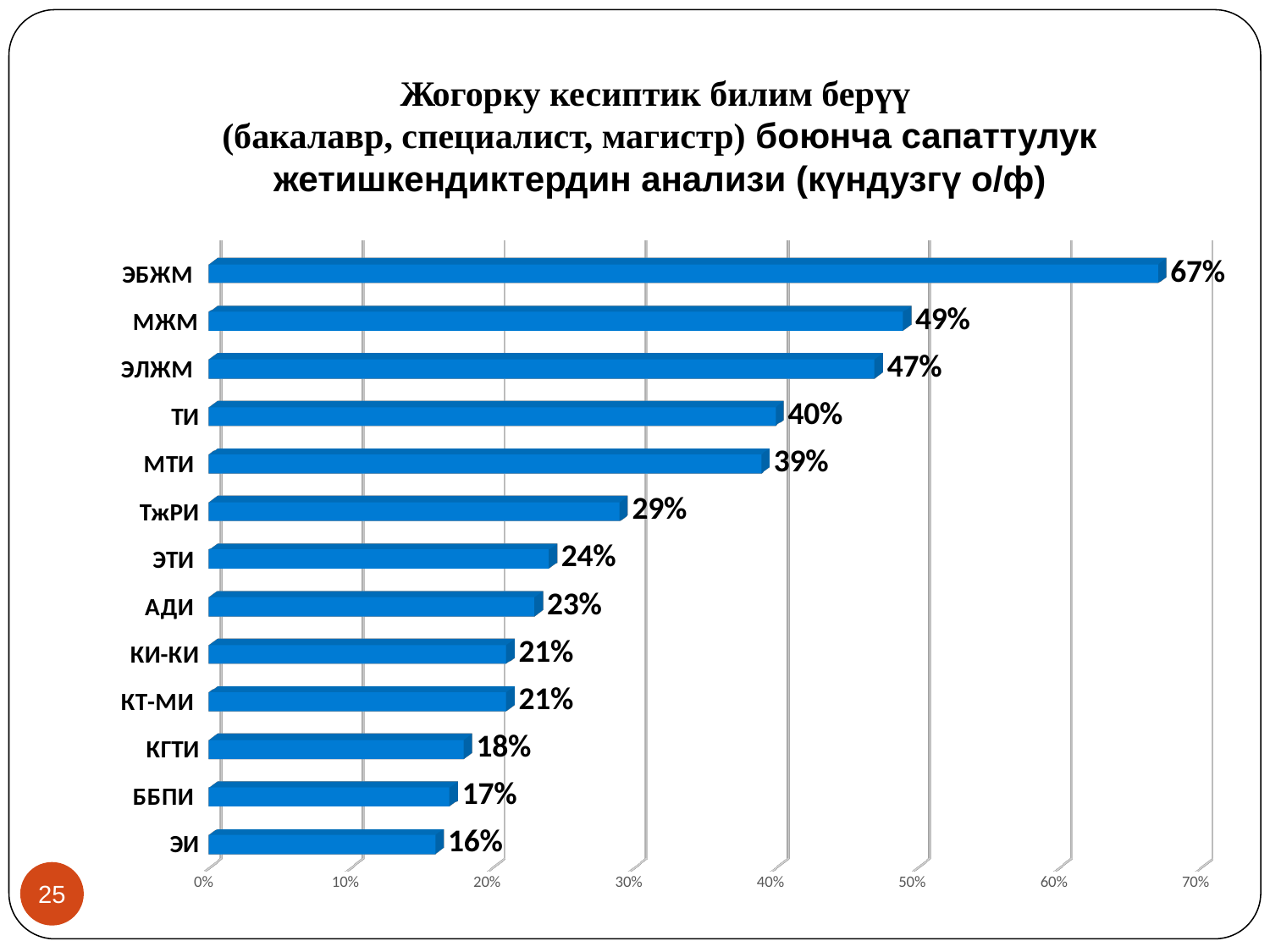

# Жогорку кесиптик билим берүү (бакалавр, специалист, магистр) боюнча сапаттулук жетишкендиктердин анализи (күндузгү о/ф)

[unsupported chart]

25